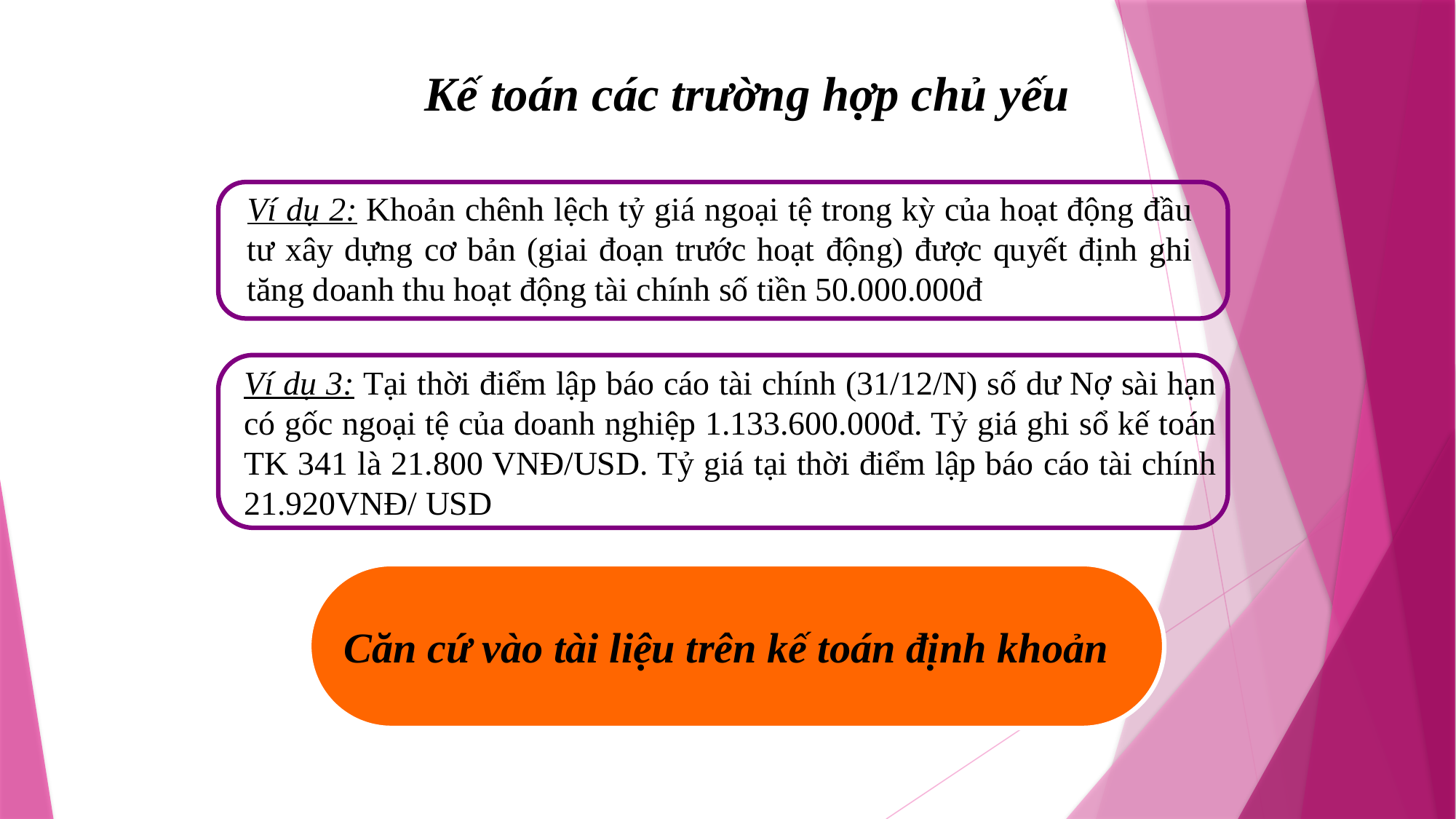

Kế toán các trường hợp chủ yếu

Ví dụ 2: Khoản chênh lệch tỷ giá ngoại tệ trong kỳ của hoạt động đầu tư xây dựng cơ bản (giai đoạn trước hoạt động) được quyết định ghi tăng doanh thu hoạt động tài chính số tiền 50.000.000đ

Ví dụ 3: Tại thời điểm lập báo cáo tài chính (31/12/N) số dư Nợ sài hạn có gốc ngoại tệ của doanh nghiệp 1.133.600.000đ. Tỷ giá ghi sổ kế toán TK 341 là 21.800 VNĐ/USD. Tỷ giá tại thời điểm lập báo cáo tài chính 21.920VNĐ/ USD
Căn cứ vào tài liệu trên kế toán định khoản